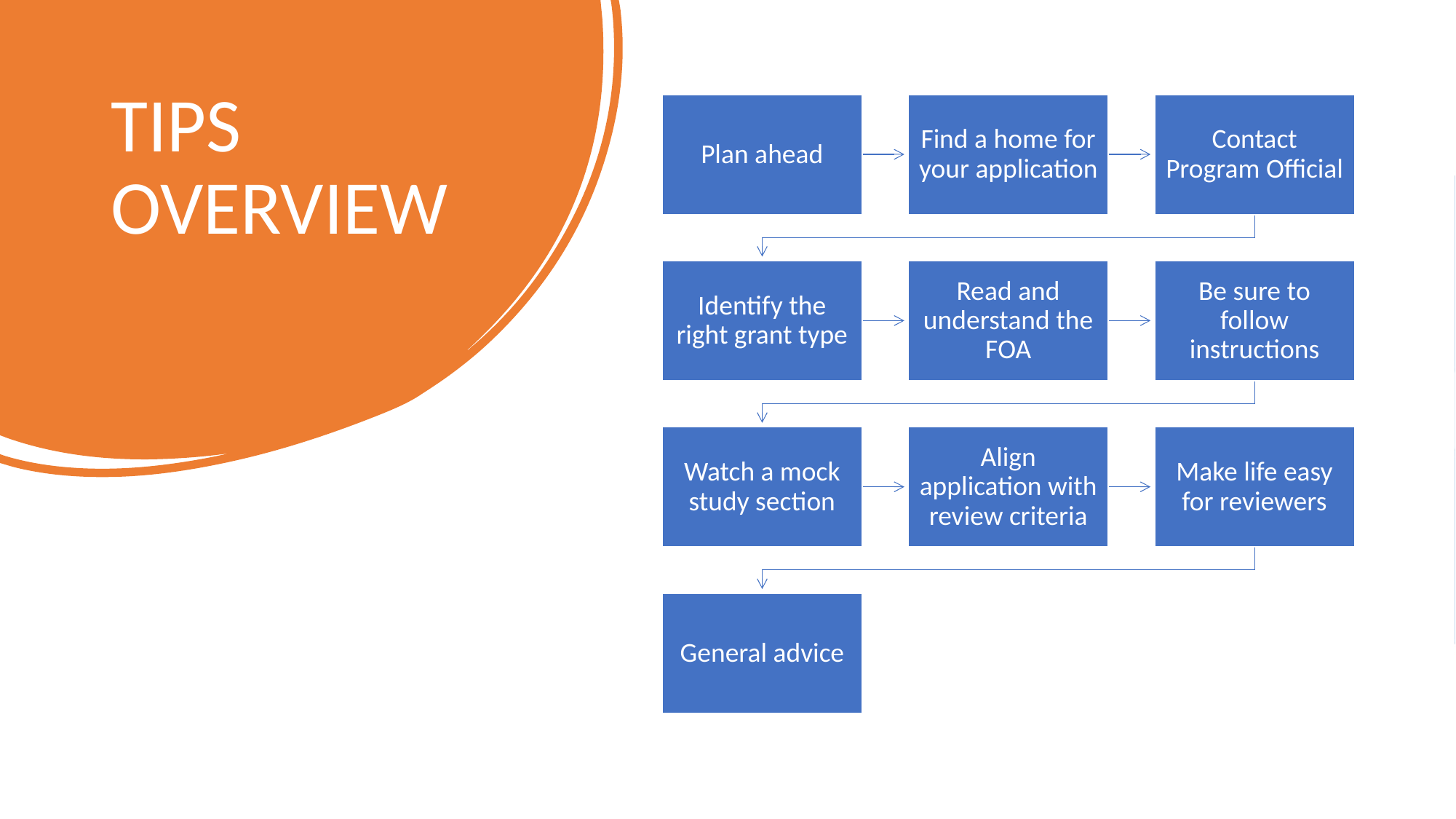

Plan ahead

Find a home for your application

Contact Program Official

Identify the right grant type

Read and understand the FOA

Be sure to follow instructions

Watch a mock study section

Align application with review criteria

Make life easy for reviewers
General advice
# Tips overview